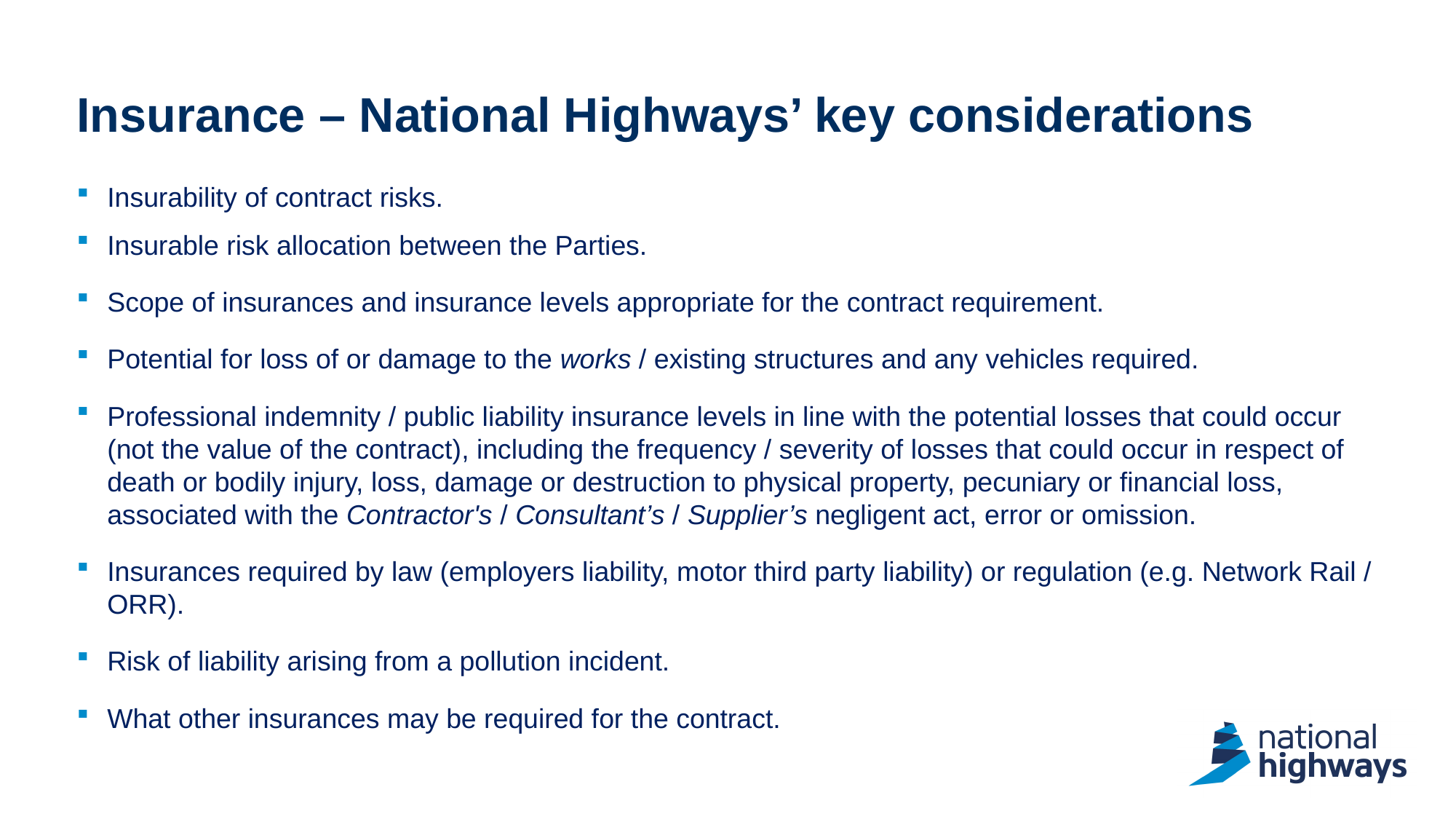

# Insurance – National Highways’ key considerations
Insurability of contract risks.
Insurable risk allocation between the Parties.
Scope of insurances and insurance levels appropriate for the contract requirement.
Potential for loss of or damage to the works / existing structures and any vehicles required.
Professional indemnity / public liability insurance levels in line with the potential losses that could occur (not the value of the contract), including the frequency / severity of losses that could occur in respect of death or bodily injury, loss, damage or destruction to physical property, pecuniary or financial loss, associated with the Contractor's / Consultant’s / Supplier’s negligent act, error or omission.
Insurances required by law (employers liability, motor third party liability) or regulation (e.g. Network Rail / ORR).
Risk of liability arising from a pollution incident.
What other insurances may be required for the contract.